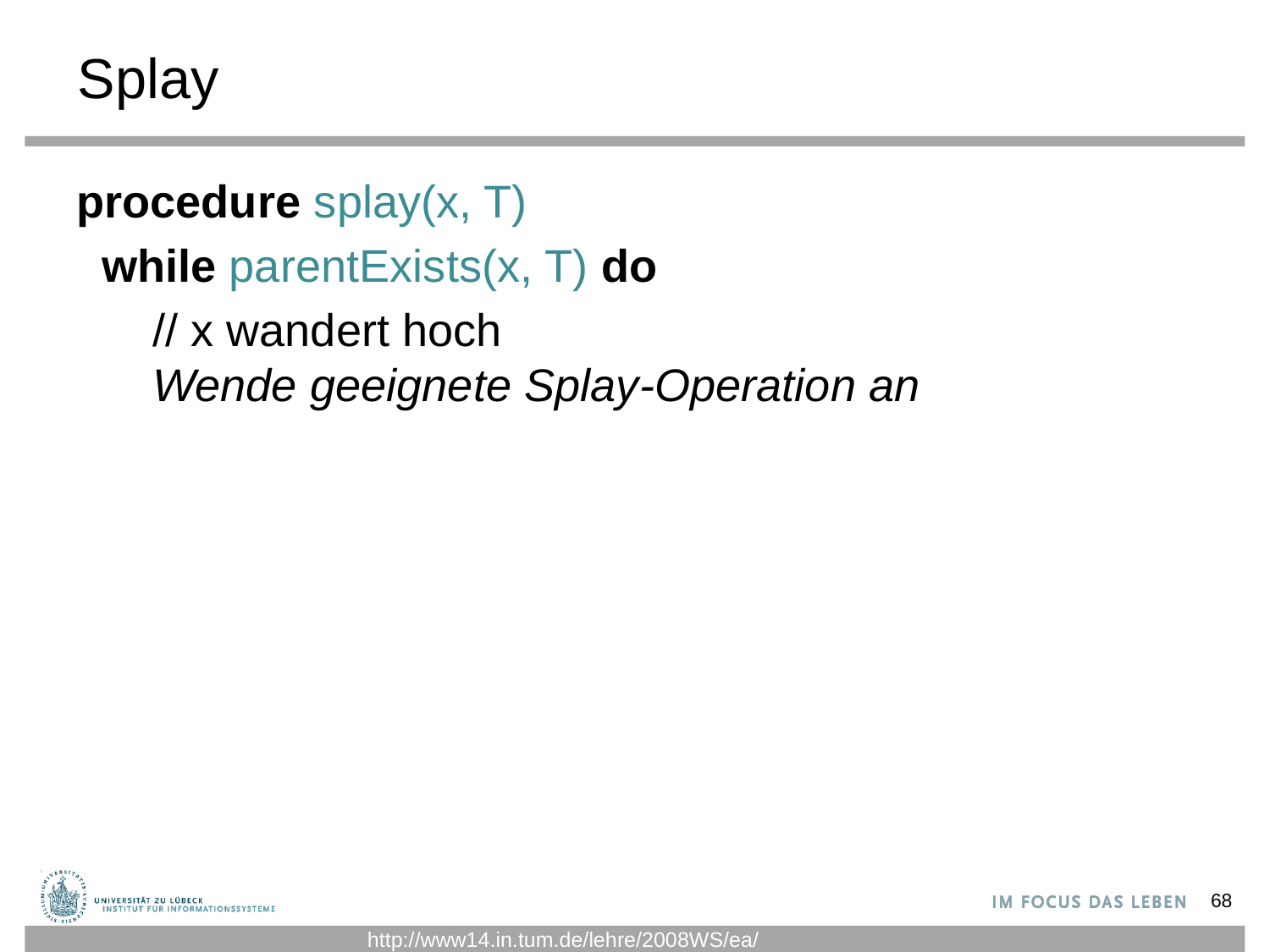

# Splay
procedure splay(x, T)
  while parentExists(x, T) do
      // x wandert hoch
      Wende geeignete Splay-Operation an
68
http://www14.in.tum.de/lehre/2008WS/ea/index.html.de